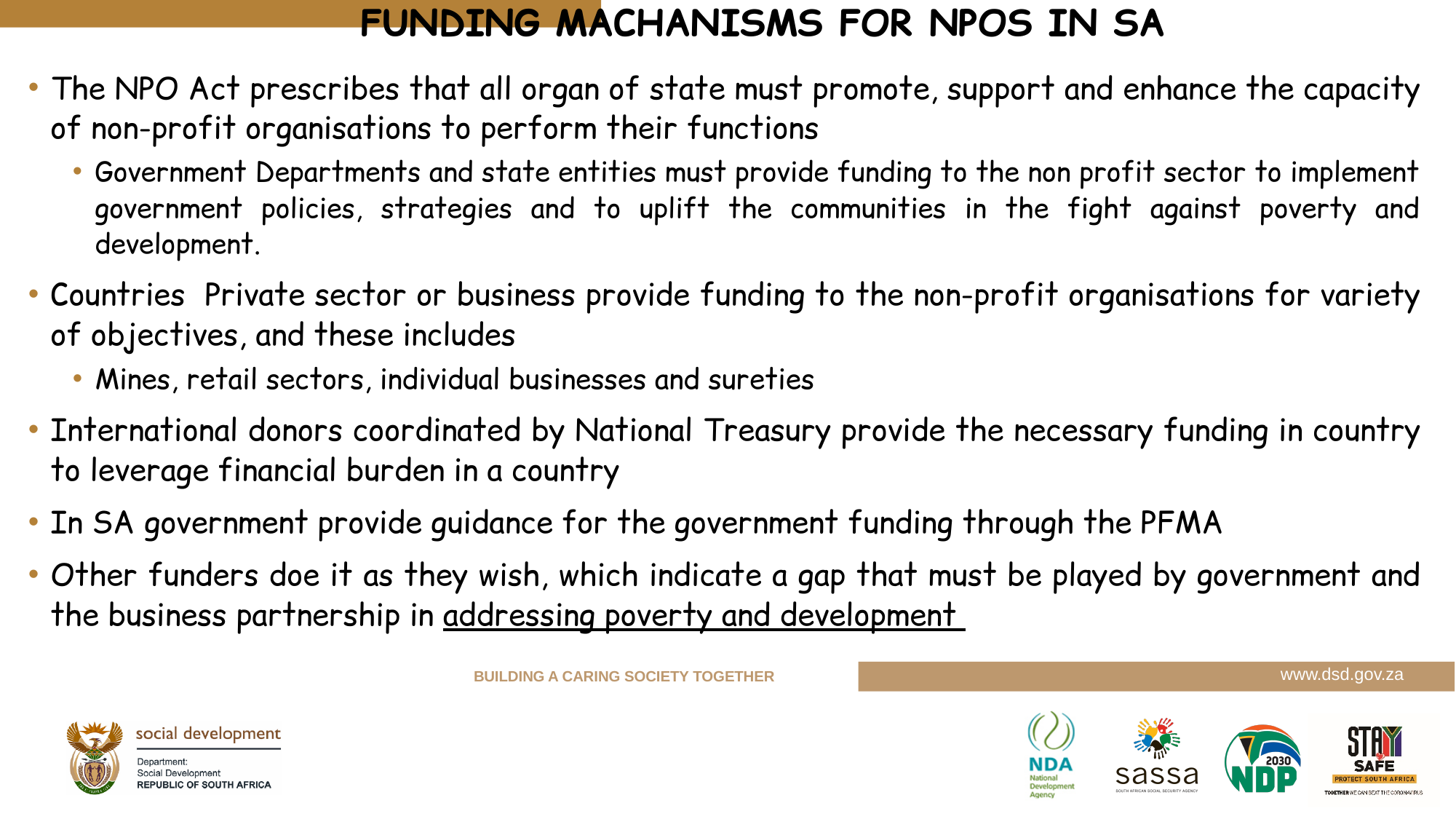

# FUNDING MACHANISMS FOR NPOS IN SA
The NPO Act prescribes that all organ of state must promote, support and enhance the capacity of non-profit organisations to perform their functions
Government Departments and state entities must provide funding to the non profit sector to implement government policies, strategies and to uplift the communities in the fight against poverty and development.
Countries  Private sector or business provide funding to the non-profit organisations for variety of objectives, and these includes
Mines, retail sectors, individual businesses and sureties
International donors coordinated by National Treasury provide the necessary funding in country to leverage financial burden in a country
In SA government provide guidance for the government funding through the PFMA
Other funders doe it as they wish, which indicate a gap that must be played by government and the business partnership in addressing poverty and development